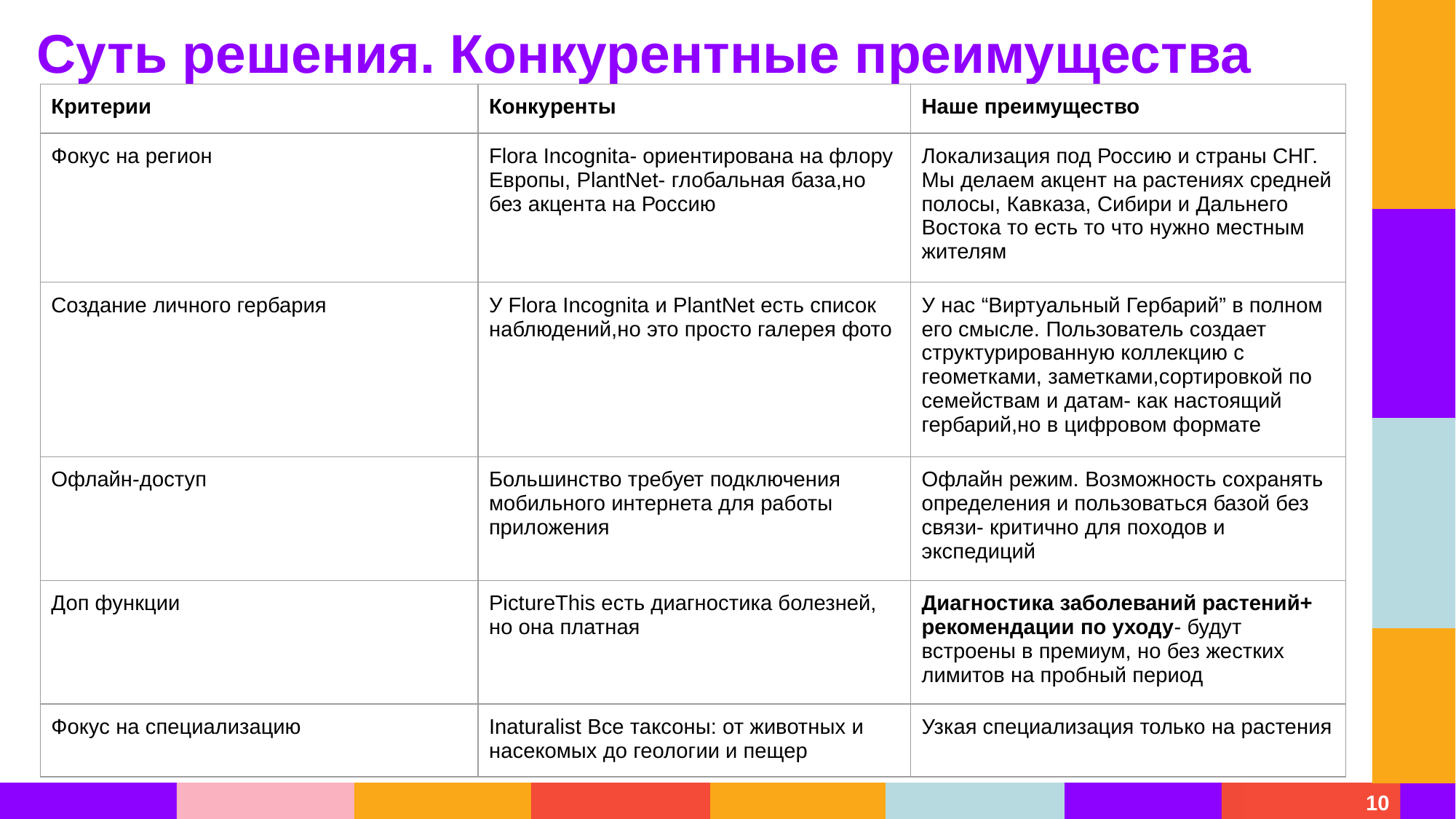

Суть решения. Конкурентные преимущества
| Критерии | Конкуренты | Наше преимущество |
| --- | --- | --- |
| Фокус на регион | Flora Incognita- ориентирована на флору Европы, PlantNet- глобальная база,но без акцента на Россию | Локализация под Россию и страны СНГ. Мы делаем акцент на растениях средней полосы, Кавказа, Сибири и Дальнего Востока то есть то что нужно местным жителям |
| Создание личного гербария | У Flora Incognita и PlantNet есть список наблюдений,но это просто галерея фото | У нас “Виртуальный Гербарий” в полном его смысле. Пользователь создает структурированную коллекцию с геометками, заметками,сортировкой по семействам и датам- как настоящий гербарий,но в цифровом формате |
| Офлайн-доступ | Большинство требует подключения мобильного интернета для работы приложения | Офлайн режим. Возможность сохранять определения и пользоваться базой без связи- критично для походов и экспедиций |
| Доп функции | PictureThis есть диагностика болезней, но она платная | Диагностика заболеваний растений+ рекомендации по уходу- будут встроены в премиум, но без жестких лимитов на пробный период |
| Фокус на специализацию | Inaturalist Все таксоны: от животных и насекомых до геологии и пещер | Узкая специализация только на растения |